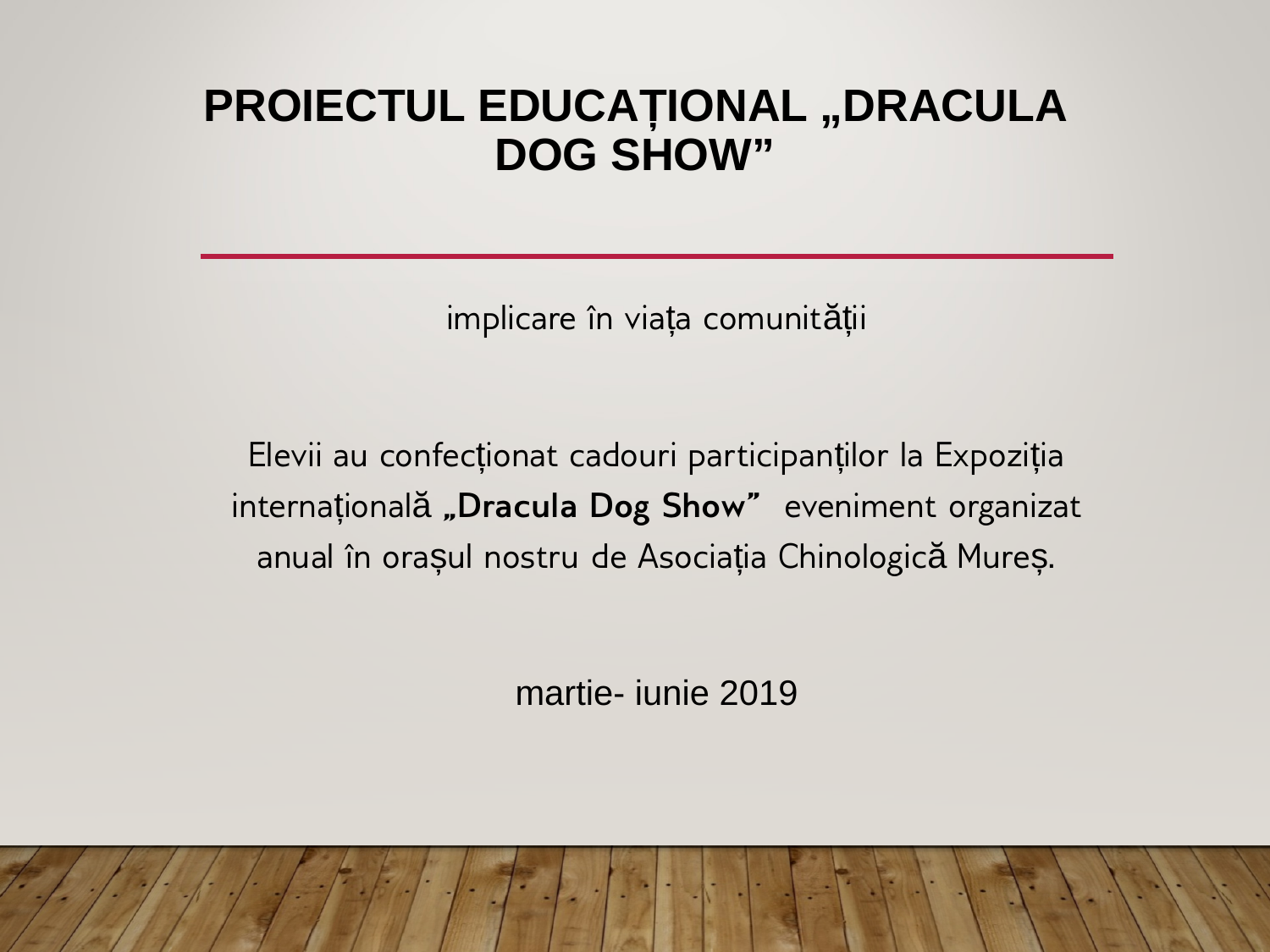

# Proiectul educațional „Dracula Dog Show”
implicare în viața comunității

Elevii au confecționat cadouri participanților la Expoziția internațională „Dracula Dog Show”  eveniment organizat anual în orașul nostru de Asociația Chinologică Mureș.

martie- iunie 2019